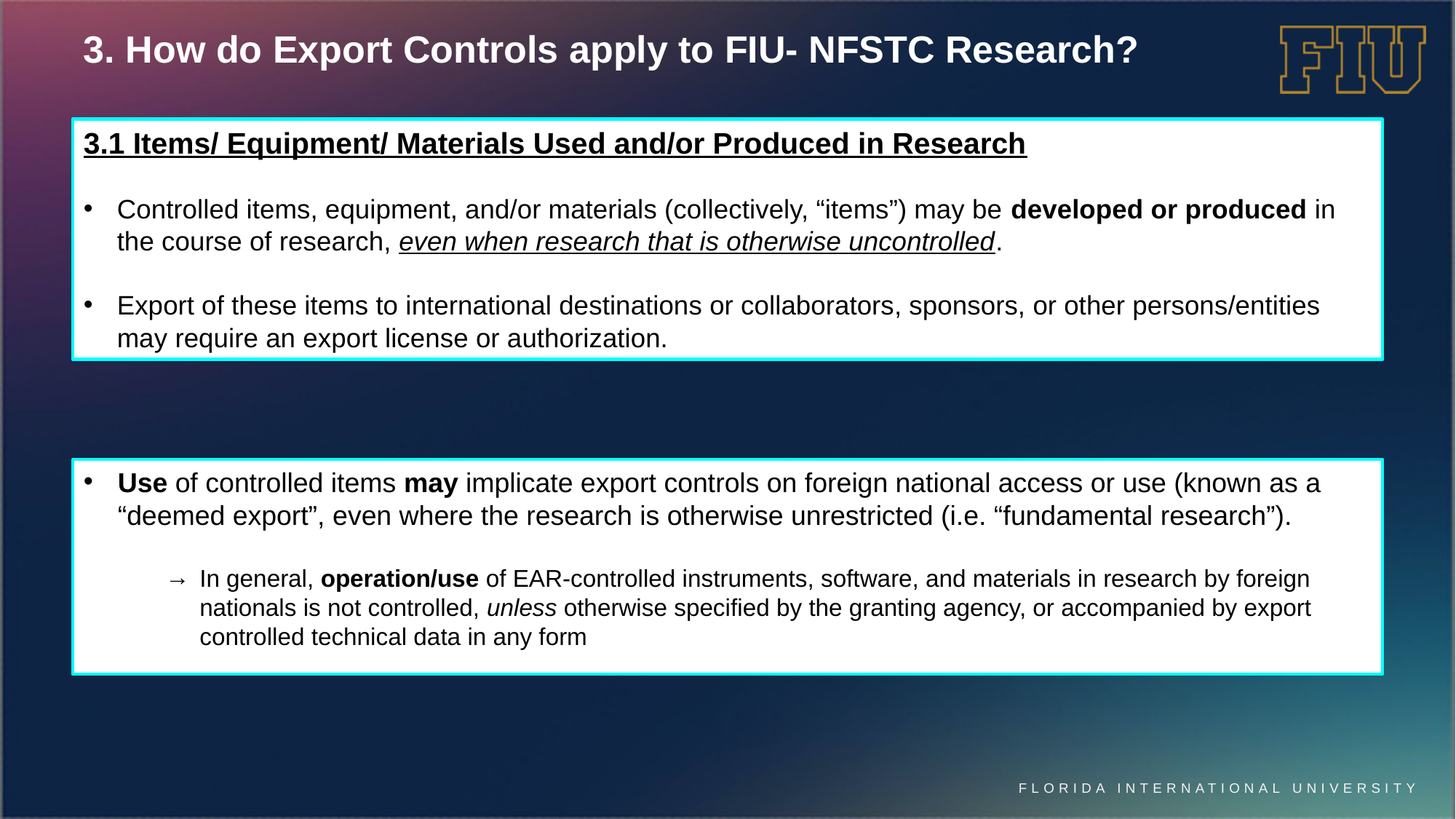

3. How do Export Controls apply to FIU- NFSTC Research?
3.1 Items/ Equipment/ Materials Used and/or Produced in Research

Controlled items, equipment, and/or materials (collectively, “items”) may be developed or produced in the course of research, even when research that is otherwise uncontrolled.

Export of these items to international destinations or collaborators, sponsors, or other persons/entities may require an export license or authorization.
Use of controlled items may implicate export controls on foreign national access or use (known as a “deemed export”, even where the research is otherwise unrestricted (i.e. “fundamental research”).

In general, operation/use of EAR-controlled instruments, software, and materials in research by foreign nationals is not controlled, unless otherwise specified by the granting agency, or accompanied by export controlled technical data in any form